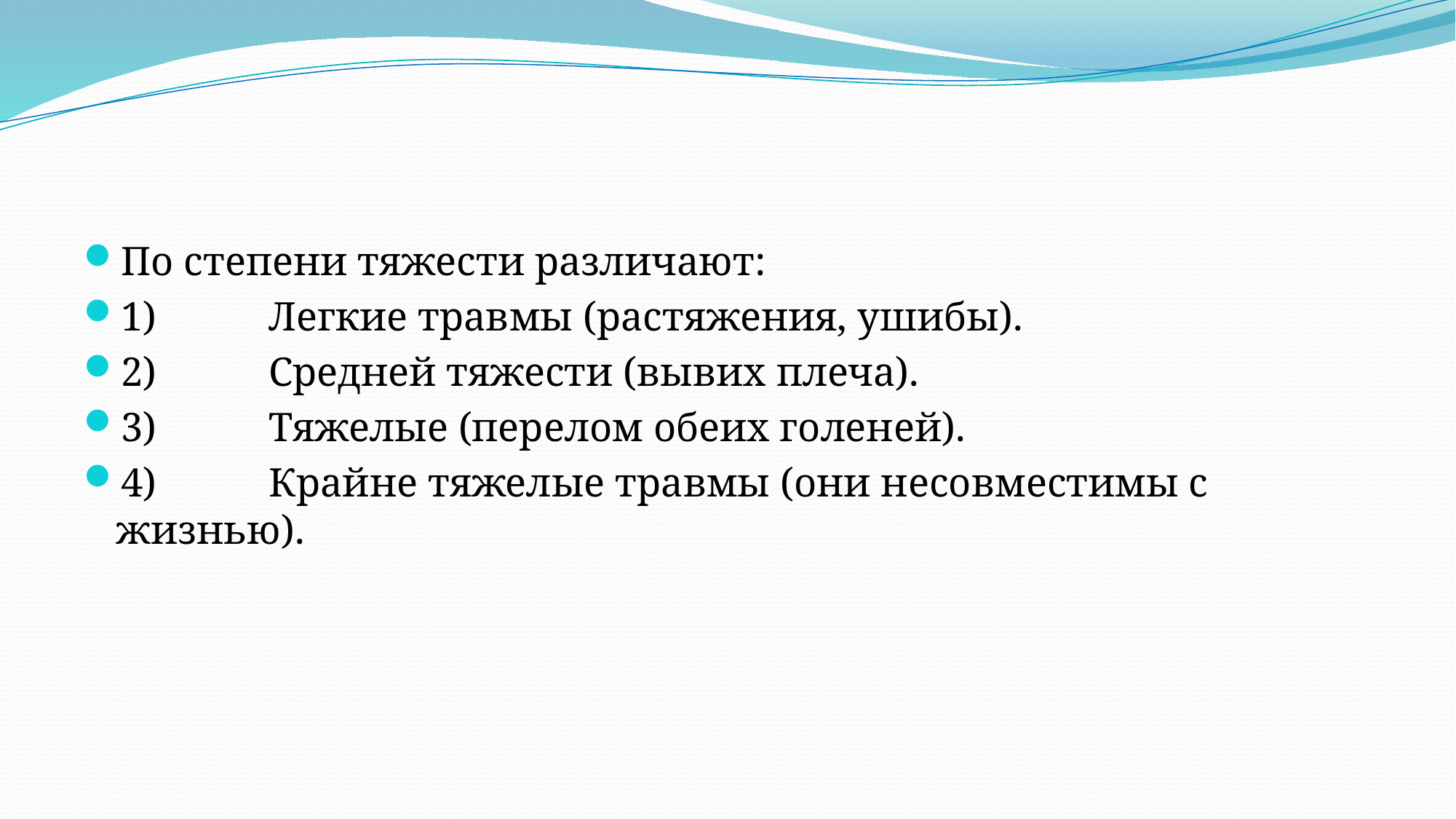

По степени тяжести различают:
1)           Легкие травмы (растяжения, ушибы).
2)           Средней тяжести (вывих плеча).
3)           Тяжелые (перелом обеих голеней).
4)           Крайне тяжелые травмы (они несовместимы с жизнью).